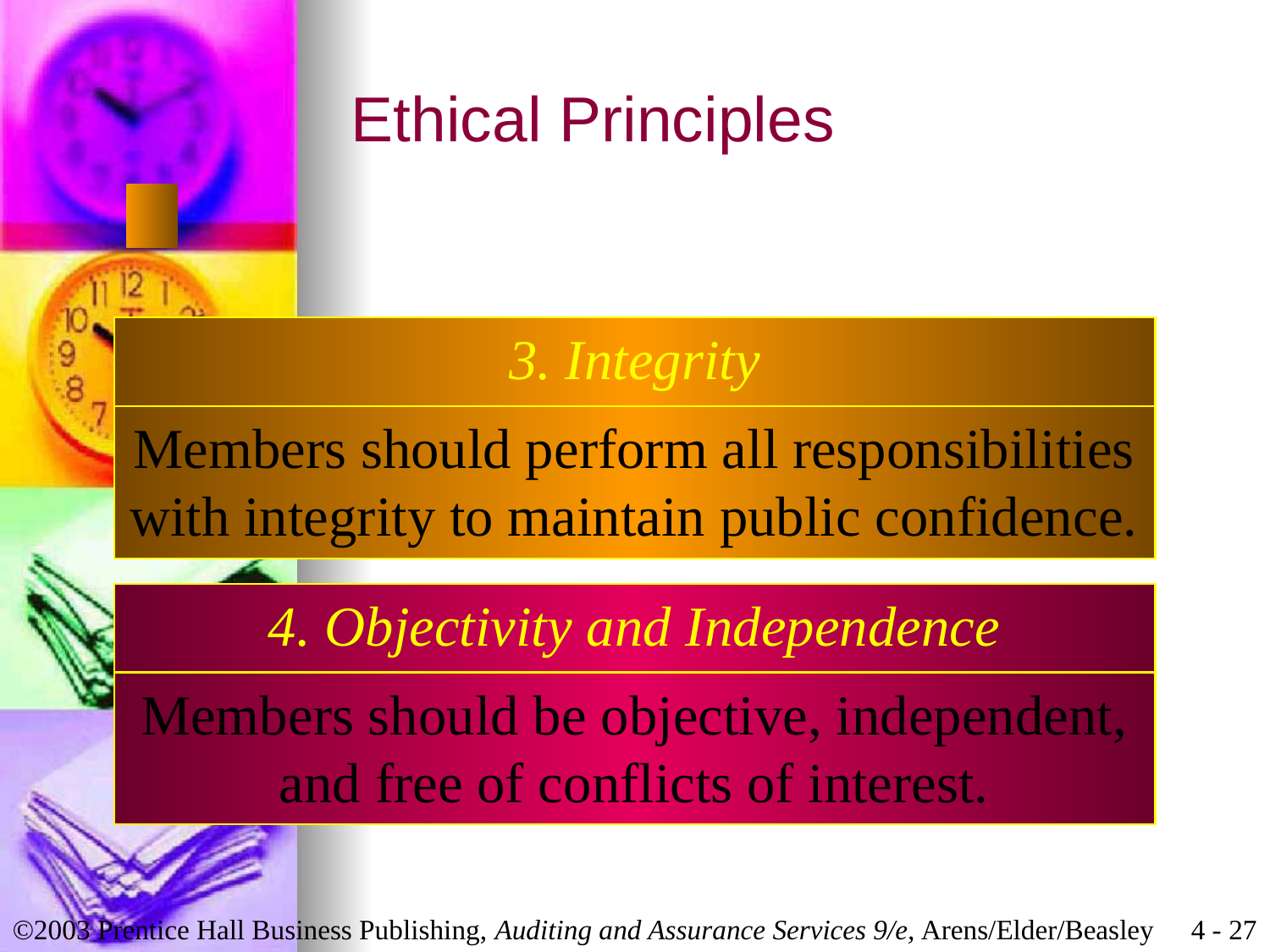

# Ethical Principles
3. Integrity
Members should perform all responsibilities
with integrity to maintain public confidence.
4. Objectivity and Independence
Members should be objective, independent,
and free of conflicts of interest.